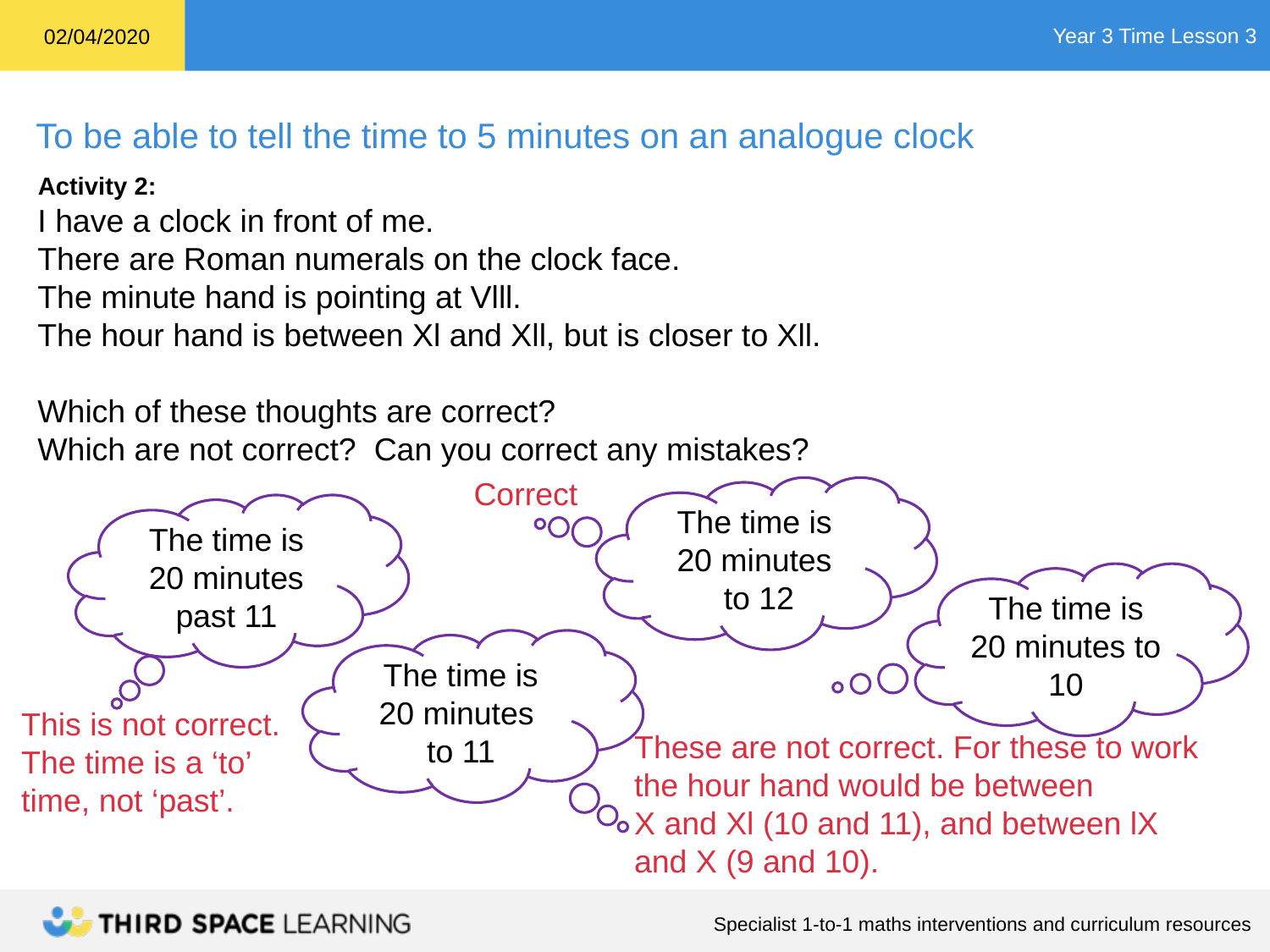

Activity 2:
I have a clock in front of me.
There are Roman numerals on the clock face.
The minute hand is pointing at Vlll.
The hour hand is between Xl and Xll, but is closer to Xll.

Which of these thoughts are correct?
Which are not correct?  Can you correct any mistakes?
Correct
The time is 20 minutes
 to 12
The time is 20 minutes past 11
The time is 20 minutes to 10
The time is 20 minutes
to 11
This is not correct.
The time is a ‘to’
time, not ‘past’.
These are not correct. For these to work the hour hand would be between
X and Xl (10 and 11), and between lX and X (9 and 10).